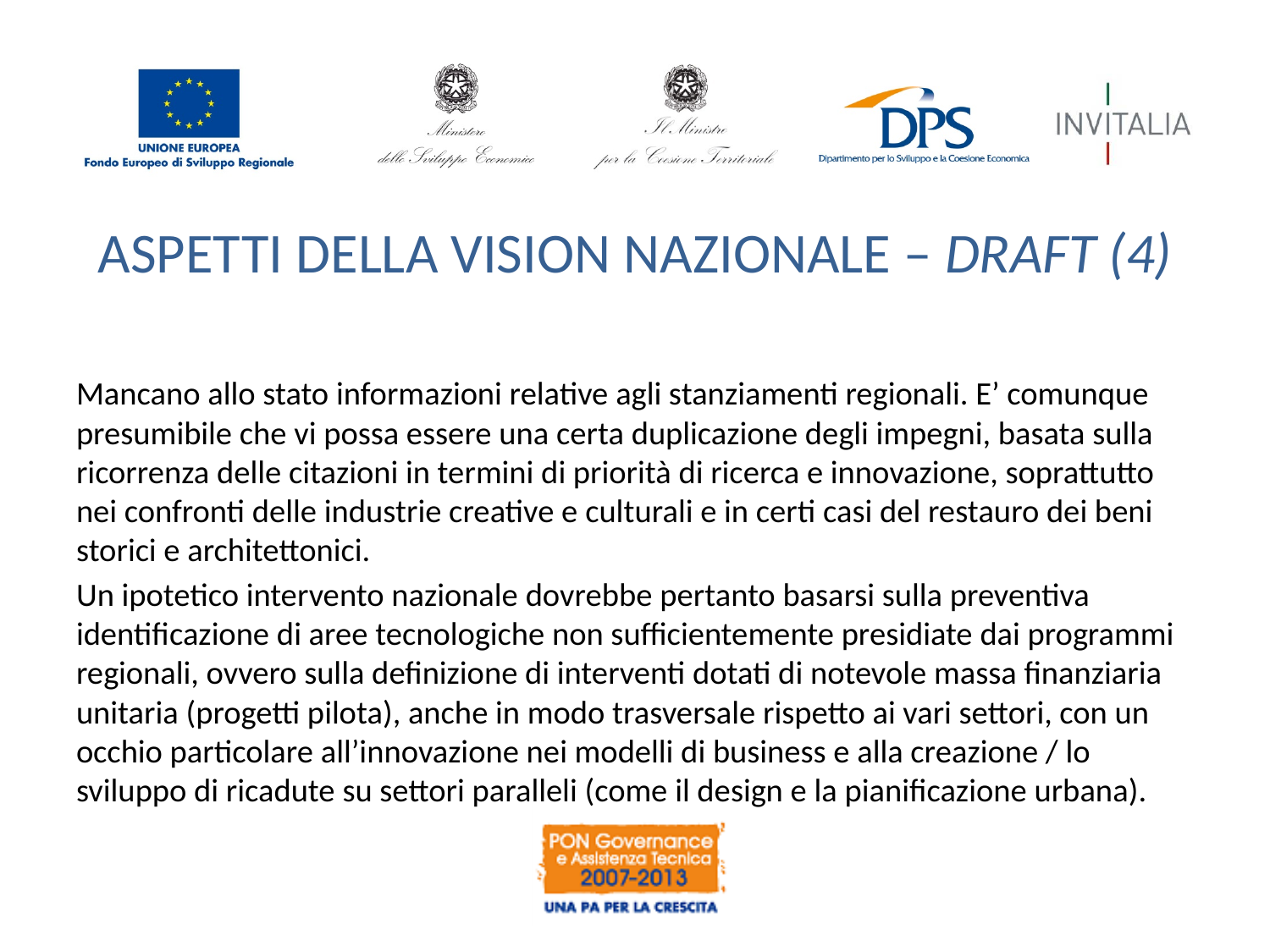

# ASPETTI DELLA VISION NAZIONALE – DRAFT (4)
Mancano allo stato informazioni relative agli stanziamenti regionali. E’ comunque presumibile che vi possa essere una certa duplicazione degli impegni, basata sulla ricorrenza delle citazioni in termini di priorità di ricerca e innovazione, soprattutto nei confronti delle industrie creative e culturali e in certi casi del restauro dei beni storici e architettonici.
Un ipotetico intervento nazionale dovrebbe pertanto basarsi sulla preventiva identificazione di aree tecnologiche non sufficientemente presidiate dai programmi regionali, ovvero sulla definizione di interventi dotati di notevole massa finanziaria unitaria (progetti pilota), anche in modo trasversale rispetto ai vari settori, con un occhio particolare all’innovazione nei modelli di business e alla creazione / lo sviluppo di ricadute su settori paralleli (come il design e la pianificazione urbana).